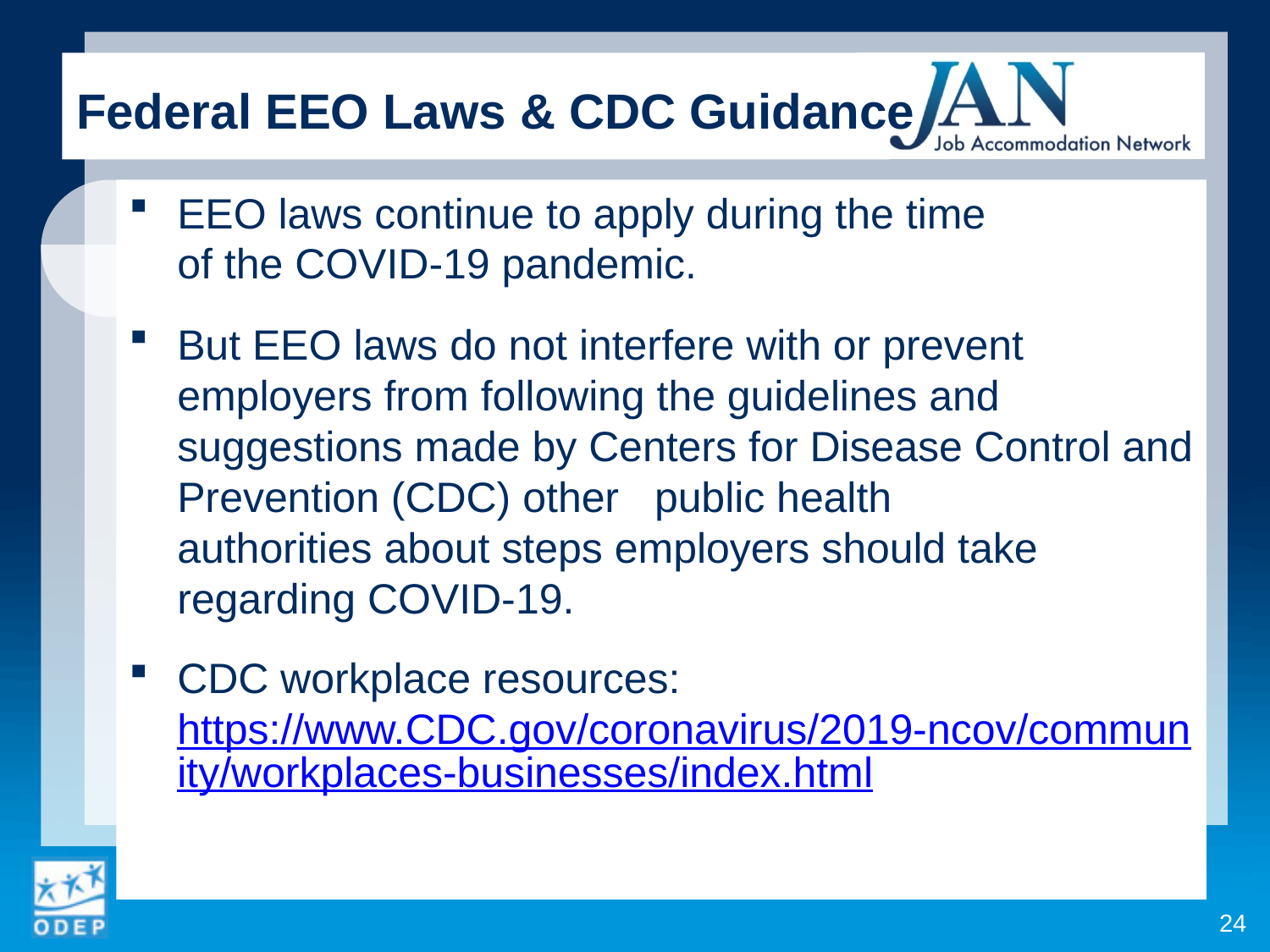

Federal EEO Laws & CDC Guidance
EEO laws continue to apply during the time
of the COVID-19 pandemic.
But EEO laws do not interfere with or prevent employers from following the guidelines and suggestions made by Centers for Disease Control and Prevention (CDC) other   public health authorities about steps employers should take regarding COVID-19.
CDC workplace resources: https://www.CDC.gov/coronavirus/2019-ncov/community/workplaces-businesses/index.html

24